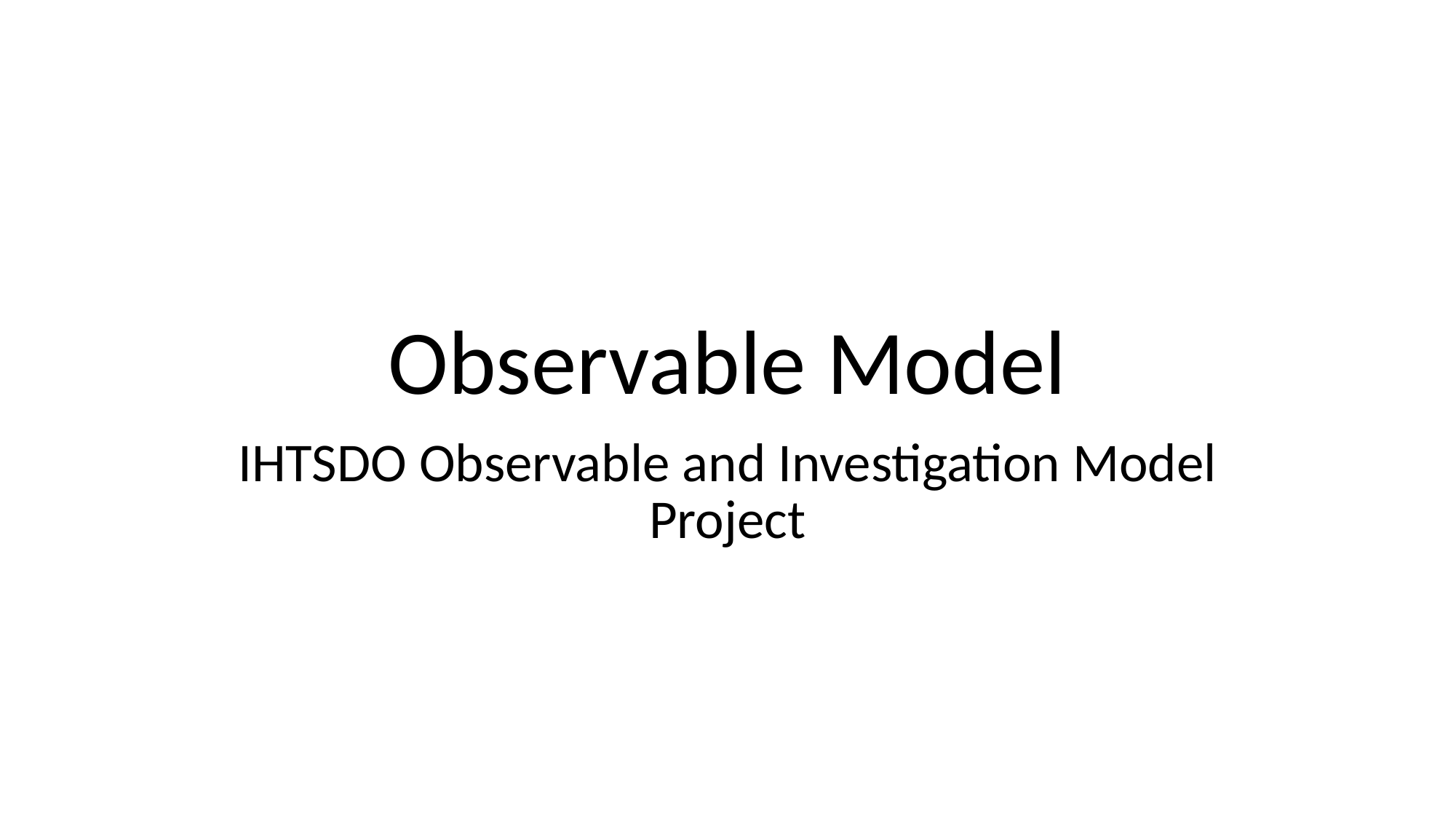

# Observable Model
IHTSDO Observable and Investigation Model Project